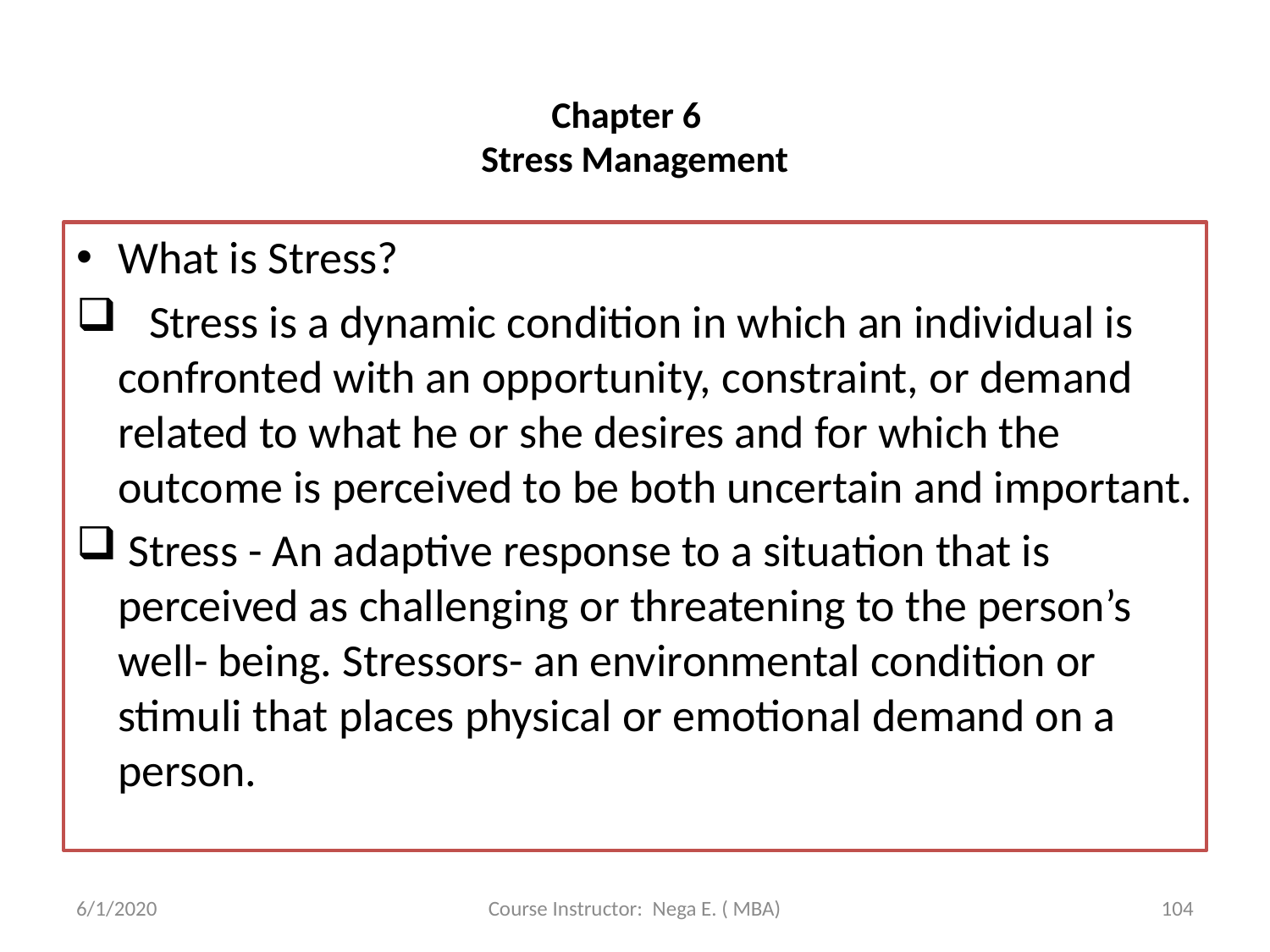

# Chapter 6 Stress Management
What is Stress?
   Stress is a dynamic condition in which an individual is confronted with an opportunity, constraint, or demand related to what he or she desires and for which the outcome is perceived to be both uncertain and important.
 Stress - An adaptive response to a situation that is perceived as challenging or threatening to the person’s well- being. Stressors- an environmental condition or stimuli that places physical or emotional demand on a person.

6/1/2020
Course Instructor:  Nega E. ( MBA)
104